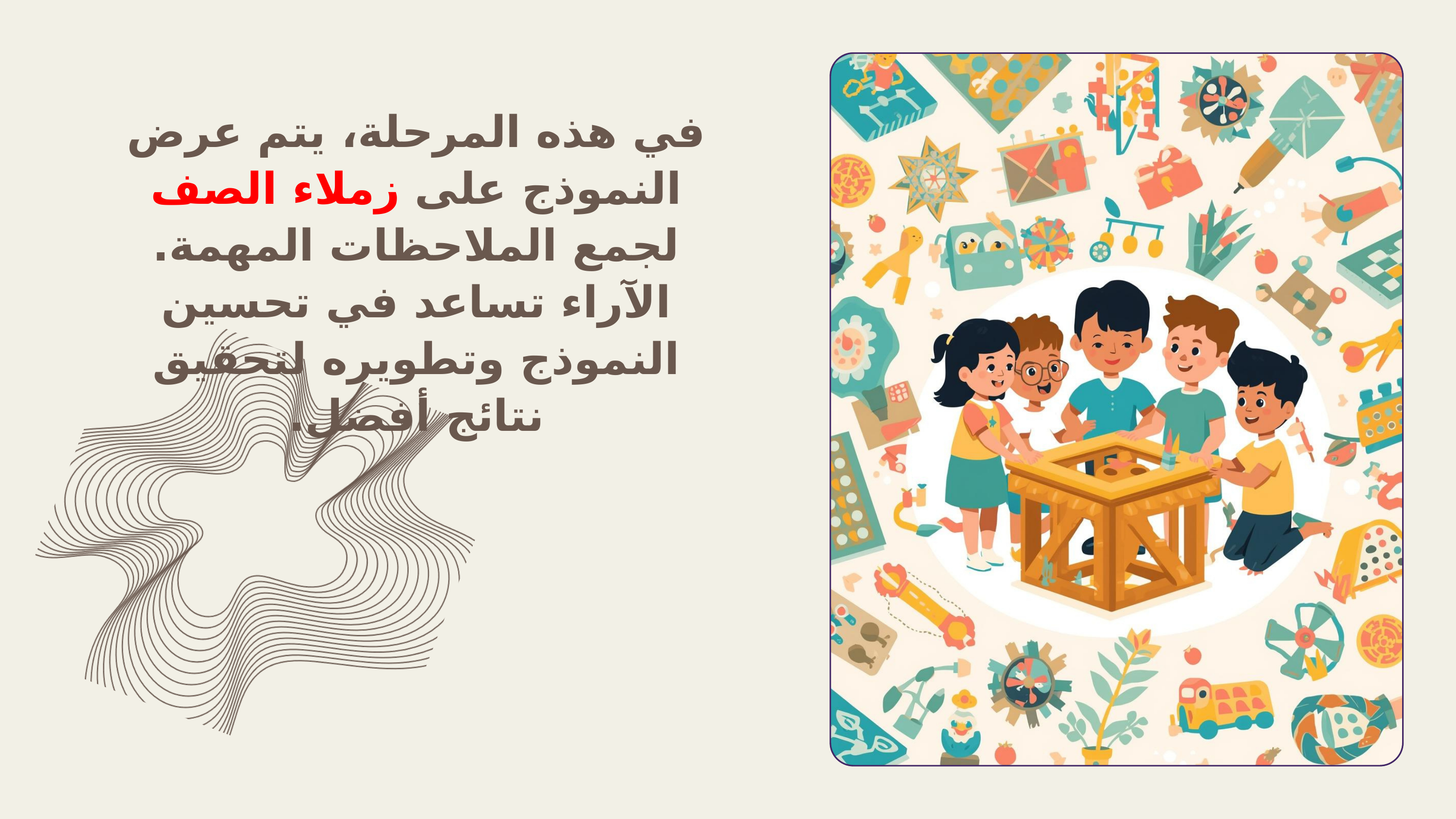

في هذه المرحلة، يتم عرض النموذج على زملاء الصف لجمع الملاحظات المهمة. الآراء تساعد في تحسين النموذج وتطويره لتحقيق نتائج أفضل.